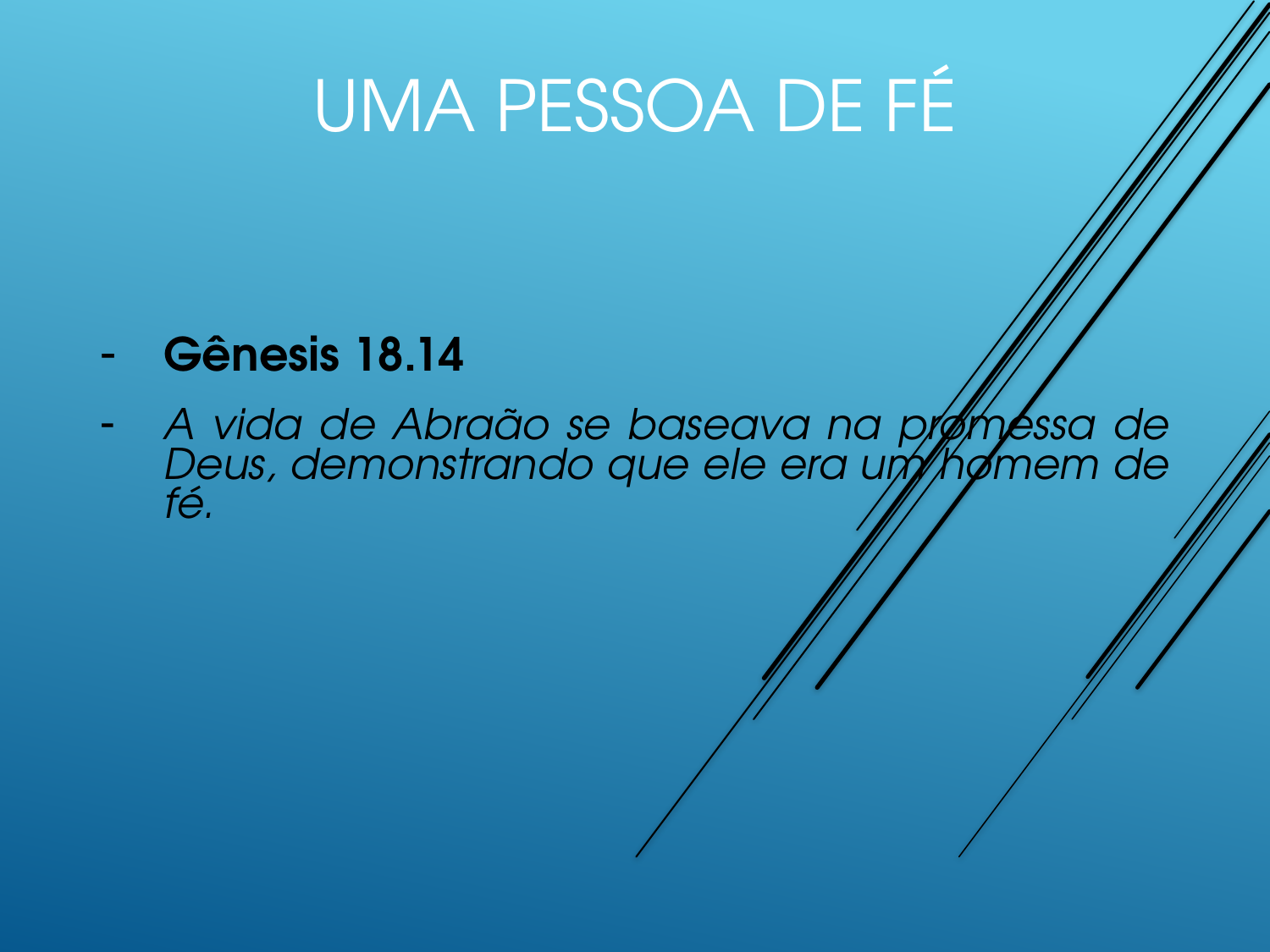

Uma pessoa de fé
Gênesis 18.14
A vida de Abraão se baseava na promessa de Deus, demonstrando que ele era um homem de fé.